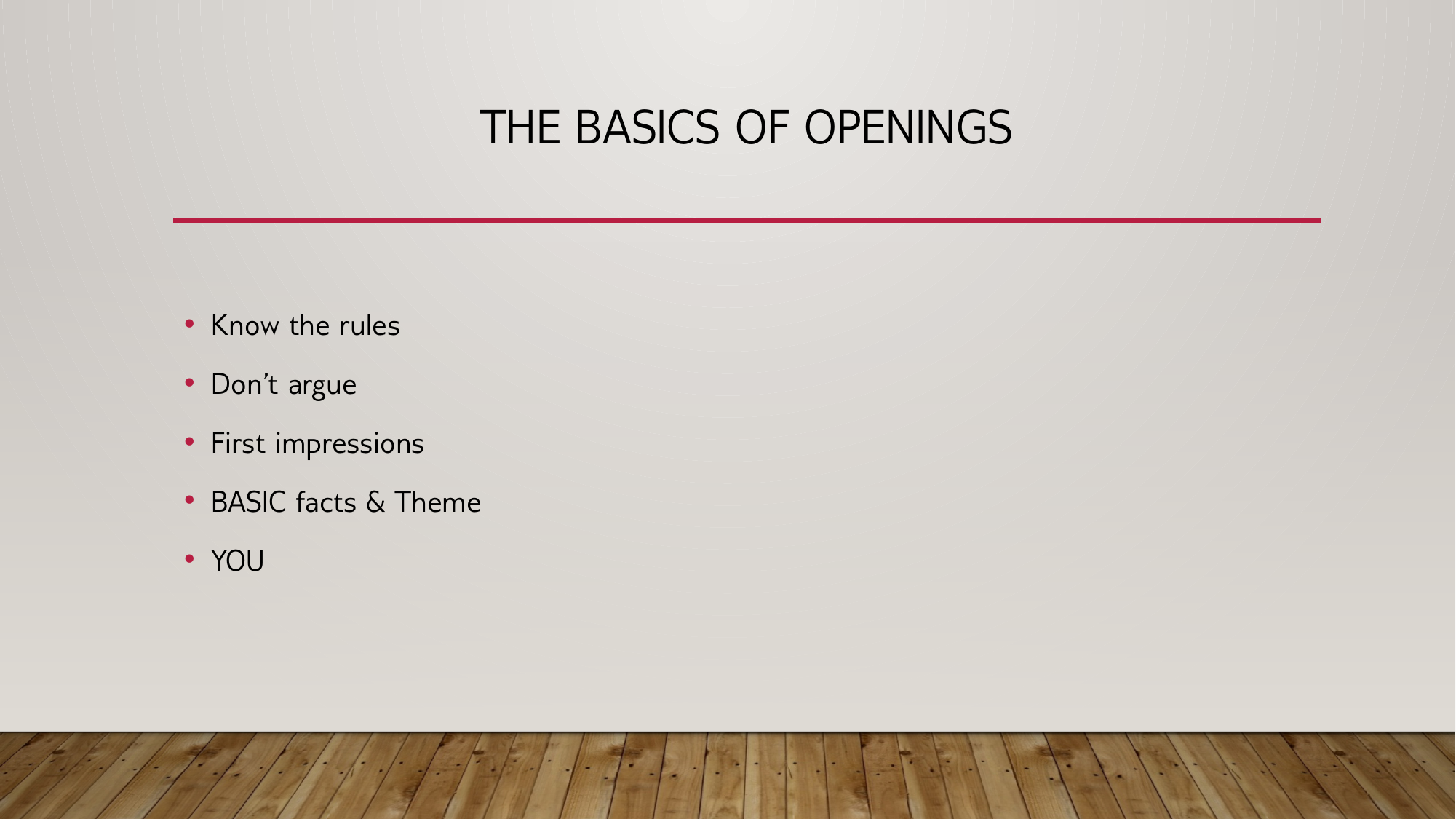

# THE BASICS OF OPENINGS

Know the rules
Don’t argue
First impressions
BASIC facts & Theme
YOU